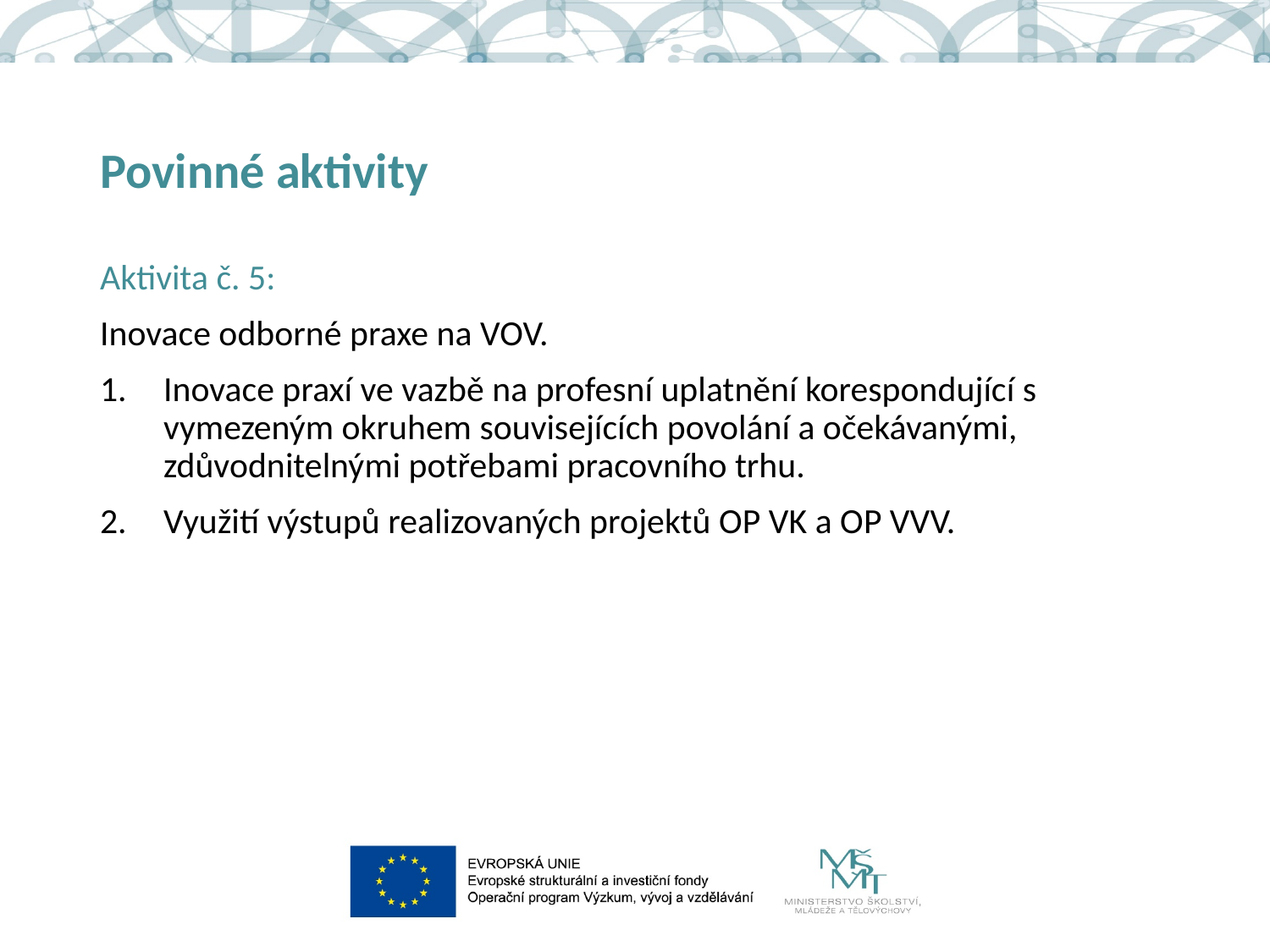

# Povinné aktivity
Aktivita č. 5:
Inovace odborné praxe na VOV.
Inovace praxí ve vazbě na profesní uplatnění korespondující s vymezeným okruhem souvisejících povolání a očekávanými, zdůvodnitelnými potřebami pracovního trhu.
Využití výstupů realizovaných projektů OP VK a OP VVV.